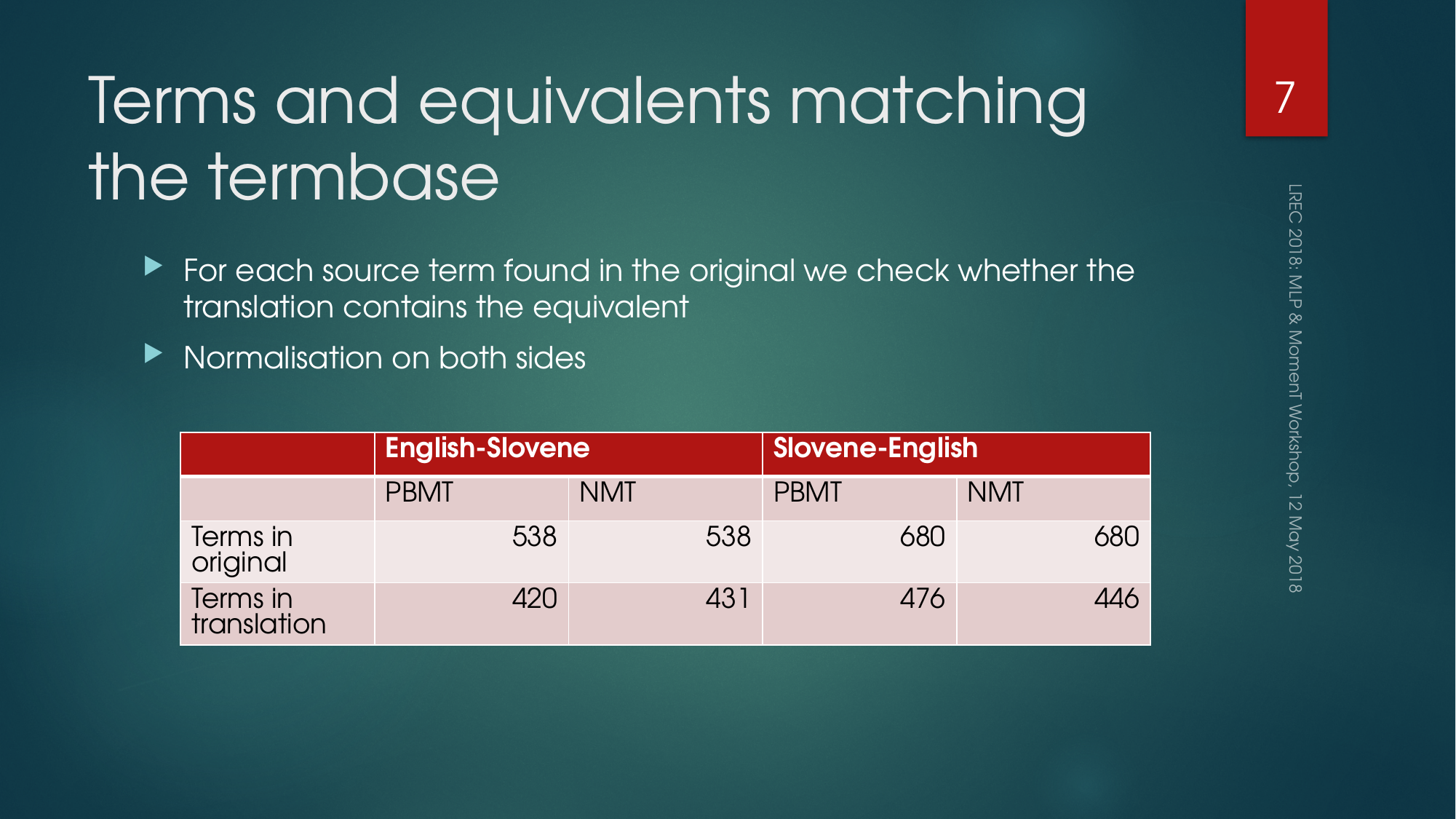

7
# Terms and equivalents matching the termbase
For each source term found in the original we check whether the translation contains the equivalent
Normalisation on both sides
LREC 2018: MLP & MomenT Workshop, 12 May 2018
|  | English-Slovene |  | Slovene-English |  |
| --- | --- | --- | --- | --- |
|  | PBMT | NMT | PBMT | NMT |
| Terms in original | 538 | 538 | 680 | 680 |
| Terms in translation | 420 | 431 | 476 | 446 |